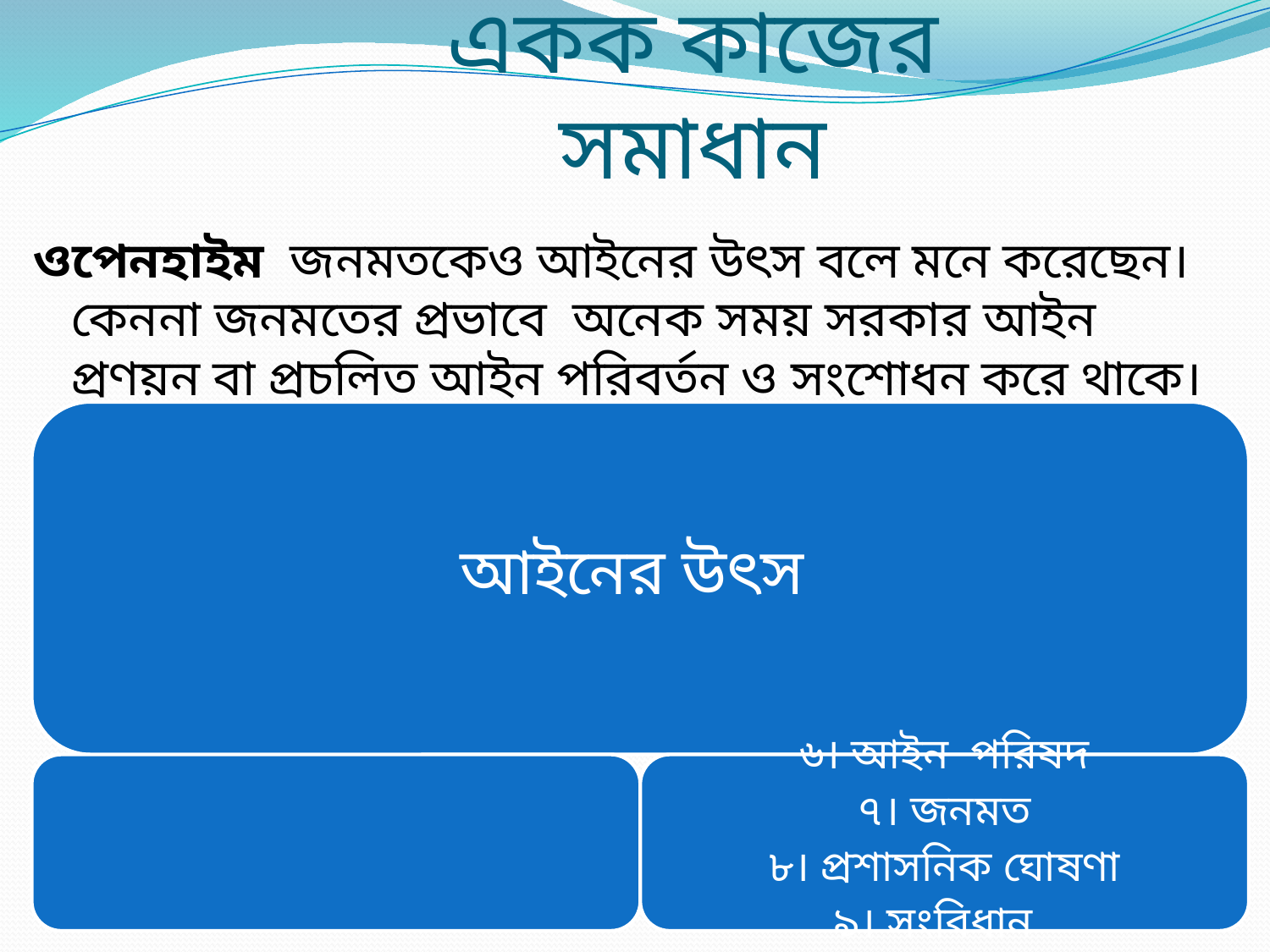

# একক কাজের সমাধান
ওপেনহাইম  জনমতকেও আইনের উৎস বলে মনে করেছেন। কেননা জনমতের প্রভাবে  অনেক সময় সরকার আইন প্রণয়ন বা প্রচলিত আইন পরিবর্তন ও সংশোধন করে থাকে।

আইনের উৎস
৬। আইন  পরিষদ
৭। জনমত
৮। প্রশাসনিক ঘোষণা
৯। সংবিধান